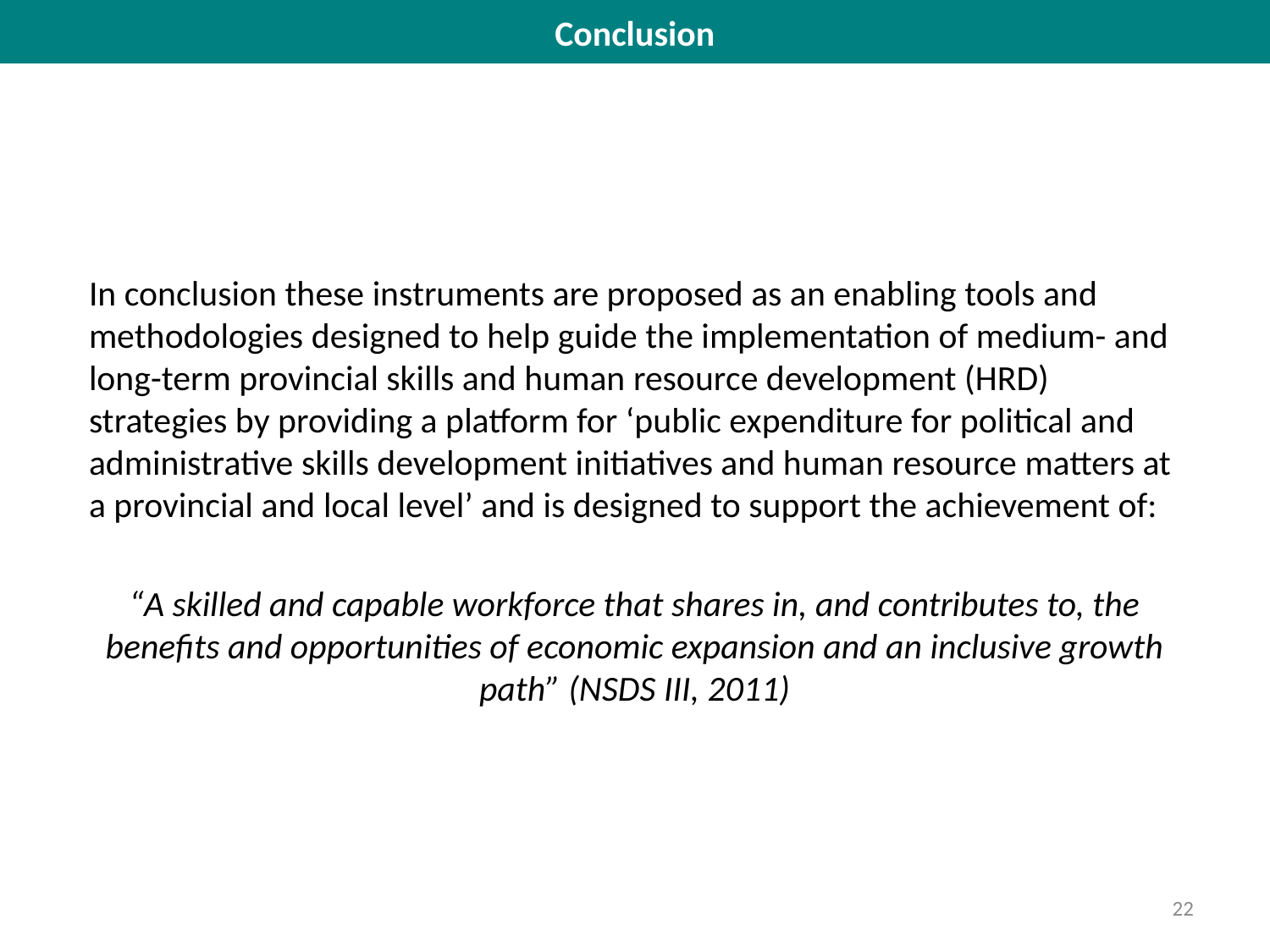

Conclusion
In conclusion these instruments are proposed as an enabling tools and methodologies designed to help guide the implementation of medium- and long-term provincial skills and human resource development (HRD) strategies by providing a platform for ‘public expenditure for political and administrative skills development initiatives and human resource matters at a provincial and local level’ and is designed to support the achievement of:

“A skilled and capable workforce that shares in, and contributes to, the benefits and opportunities of economic expansion and an inclusive growth path” (NSDS III, 2011)
22